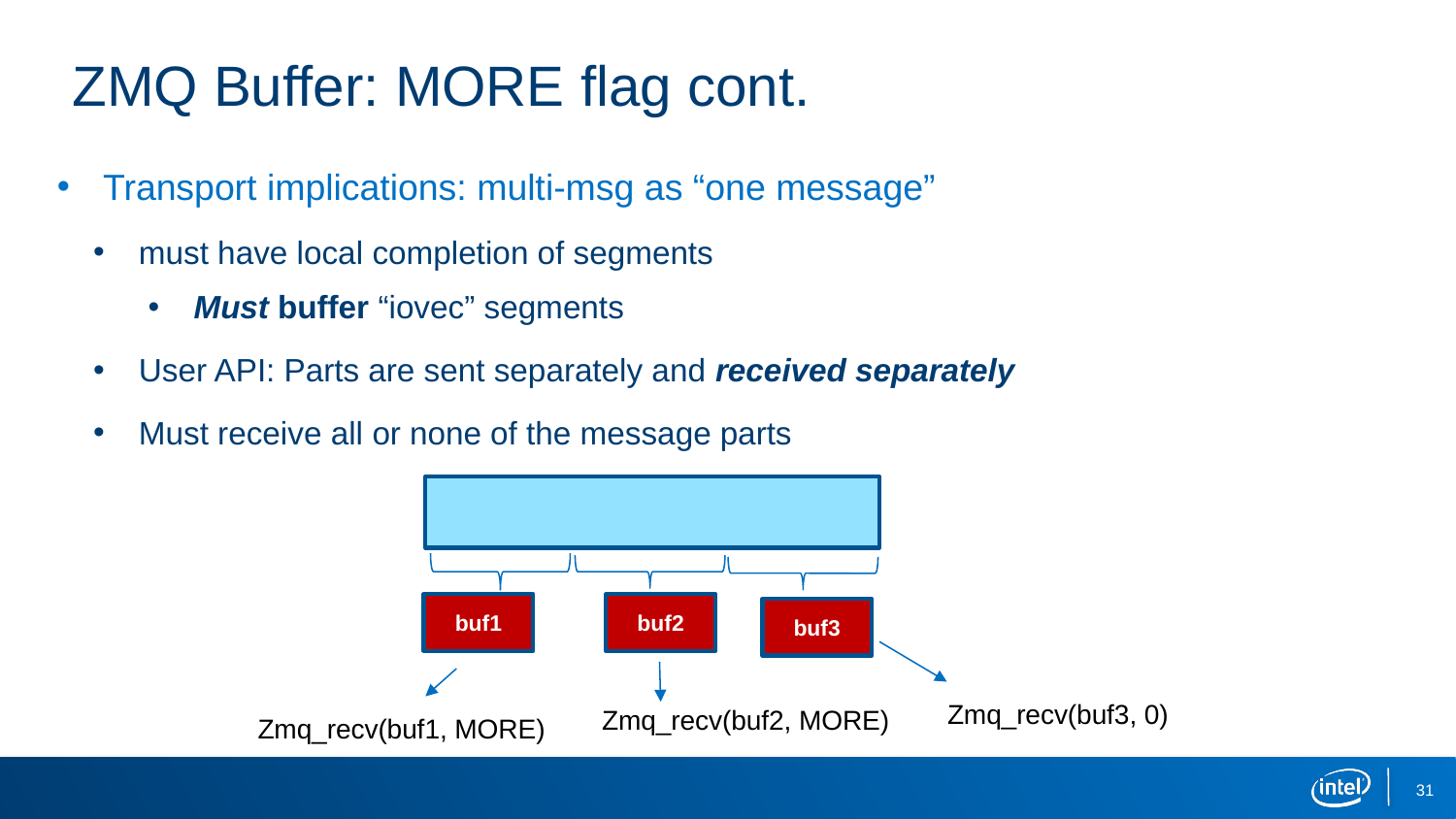

# ZMQ Buffer: MORE flag cont.
Transport implications: multi-msg as “one message”
must have local completion of segments
Must buffer “iovec” segments
User API: Parts are sent separately and received separately
Must receive all or none of the message parts

buf1
buf2
buf3
Zmq_recv(buf3, 0)
Zmq_recv(buf2, MORE)
Zmq_recv(buf1, MORE)
31